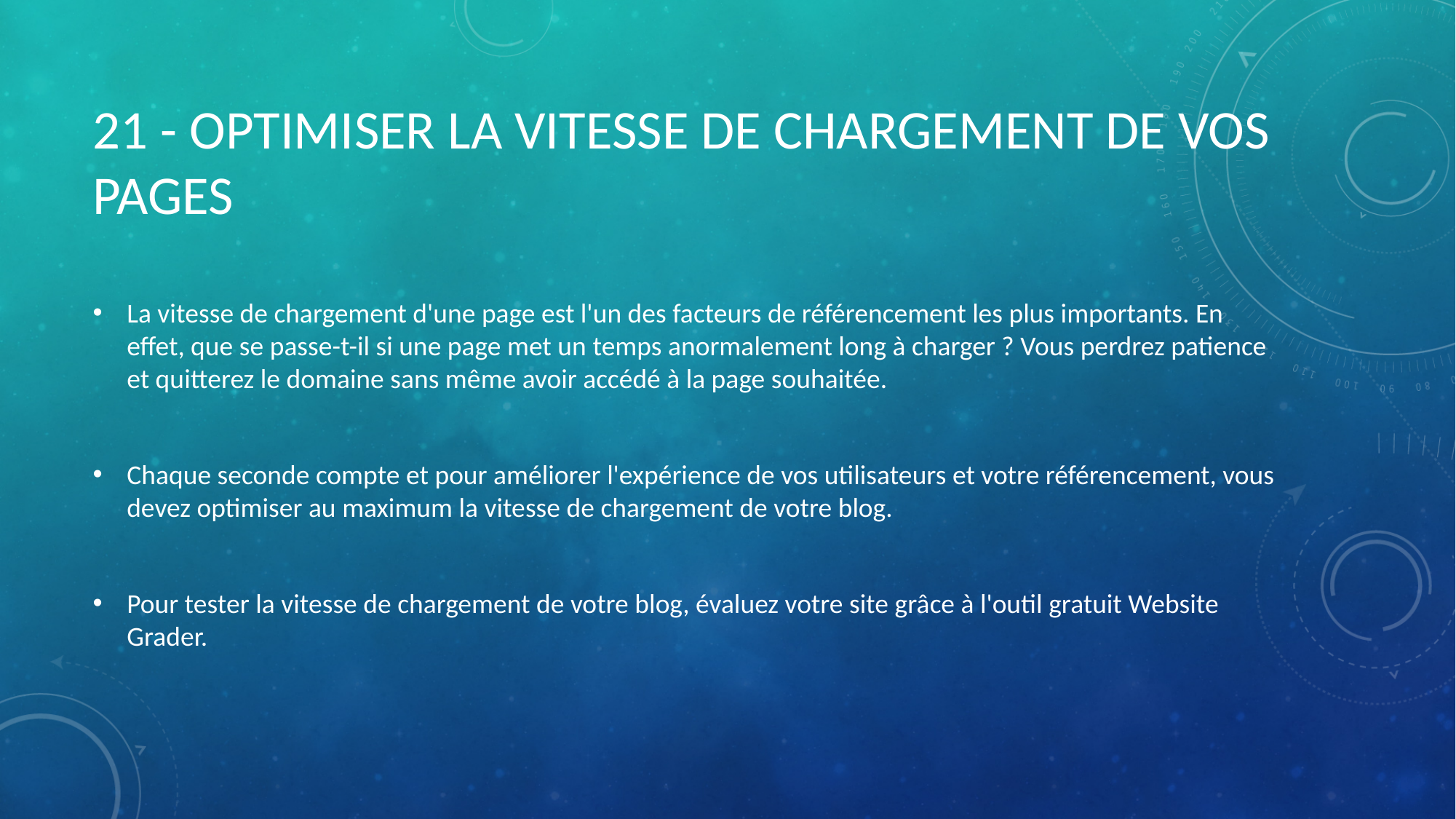

# 21 - Optimiser la vitesse de chargement de vos pages
La vitesse de chargement d'une page est l'un des facteurs de référencement les plus importants. En effet, que se passe-t-il si une page met un temps anormalement long à charger ? Vous perdrez patience et quitterez le domaine sans même avoir accédé à la page souhaitée.

Chaque seconde compte et pour améliorer l'expérience de vos utilisateurs et votre référencement, vous devez optimiser au maximum la vitesse de chargement de votre blog.

Pour tester la vitesse de chargement de votre blog, évaluez votre site grâce à l'outil gratuit Website Grader.